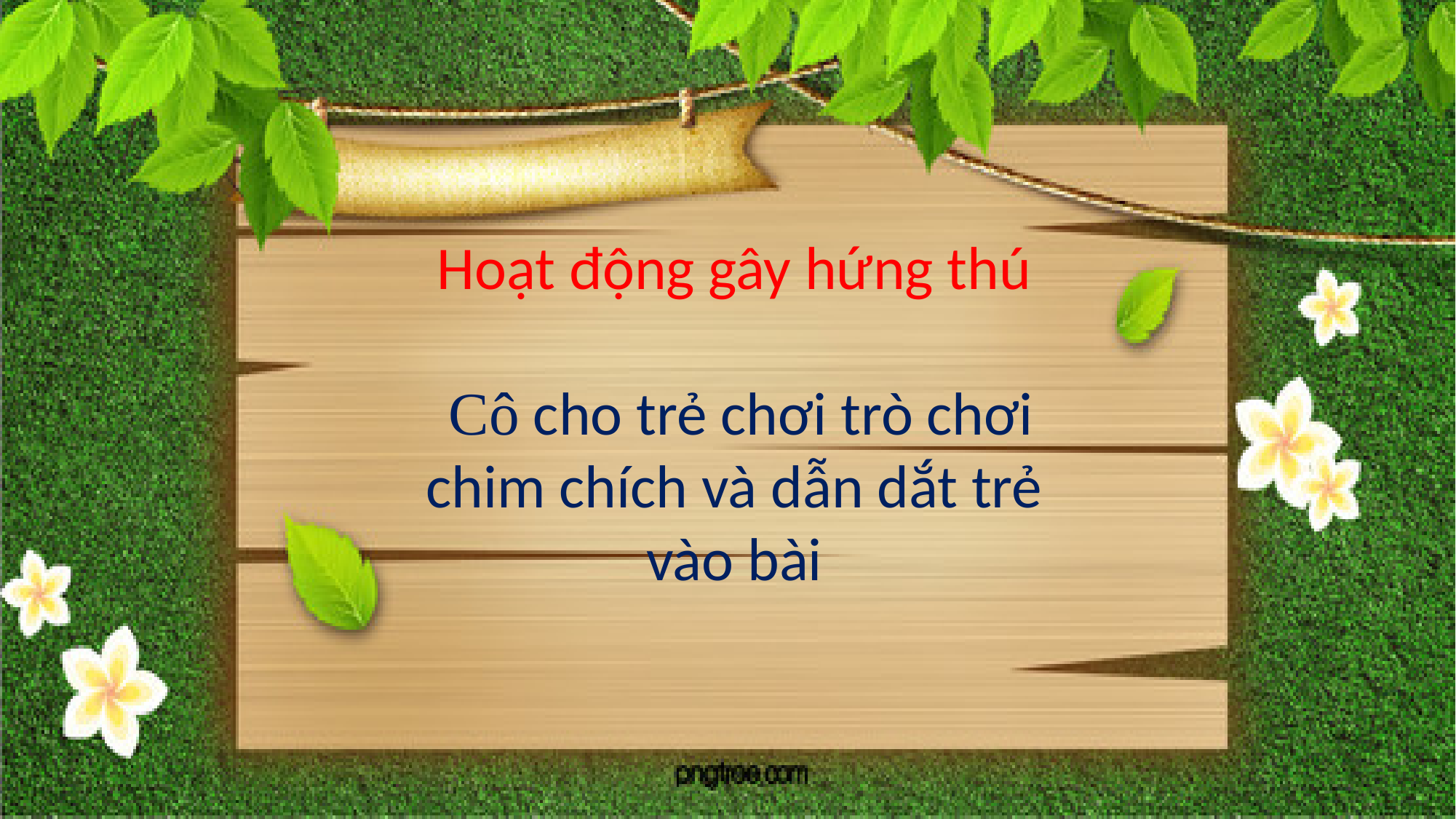

Hoạt động gây hứng thú

 Cô cho trẻ chơi trò chơi chim chích và dẫn dắt trẻ vào bài